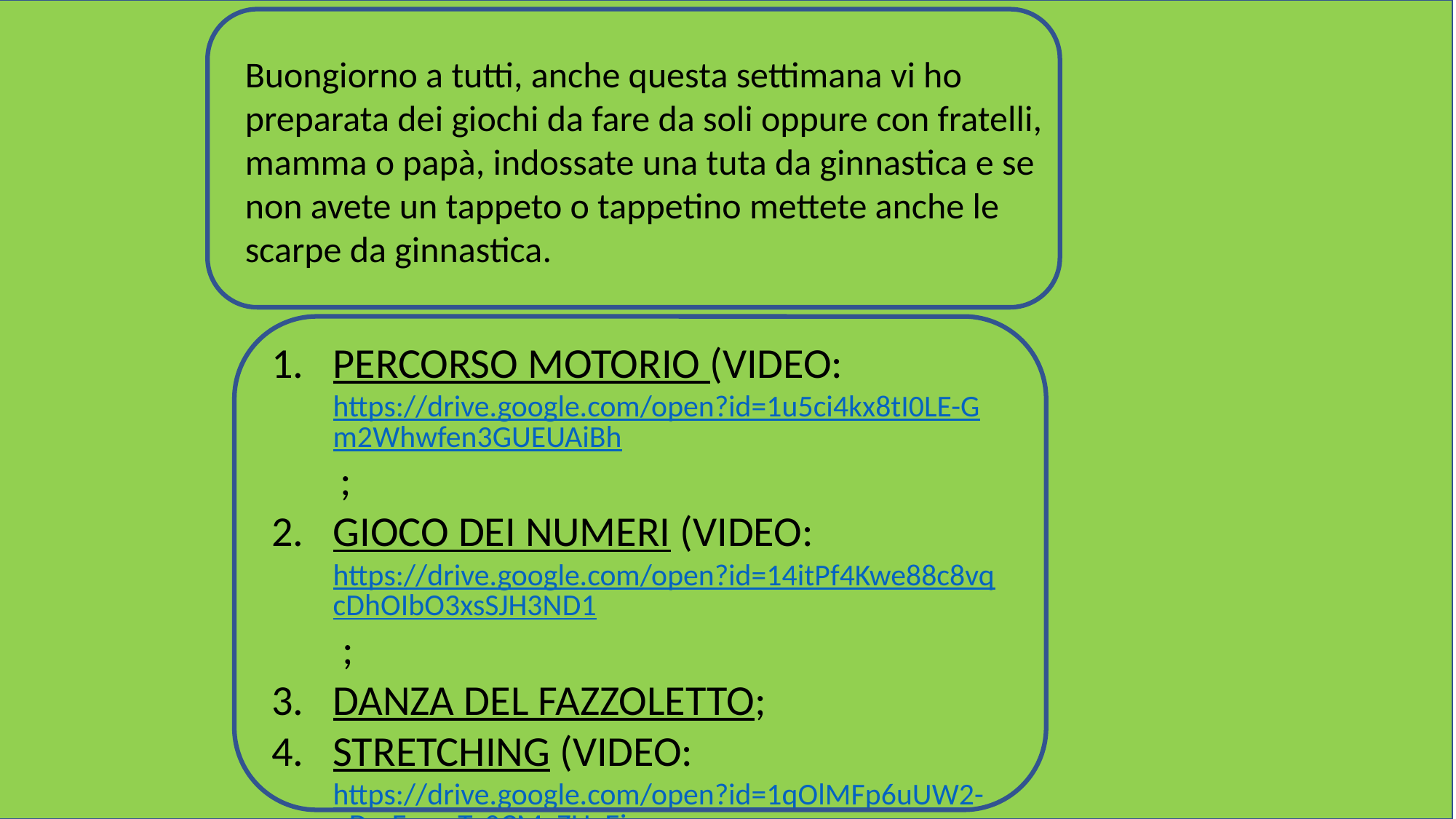

#
Buongiorno a tutti, anche questa settimana vi ho preparata dei giochi da fare da soli oppure con fratelli, mamma o papà, indossate una tuta da ginnastica e se non avete un tappeto o tappetino mettete anche le scarpe da ginnastica.

PERCORSO MOTORIO (VIDEO: https://drive.google.com/open?id=1u5ci4kx8tI0LE-Gm2Whwfen3GUEUAiBh ;
GIOCO DEI NUMERI (VIDEO: https://drive.google.com/open?id=14itPf4Kwe88c8vqcDhOIbO3xsSJH3ND1 ;
DANZA DEL FAZZOLETTO;
STRETCHING (VIDEO: https://drive.google.com/open?id=1qOlMFp6uUW2-qDmEozcsTa0CMgZUgEjy ).